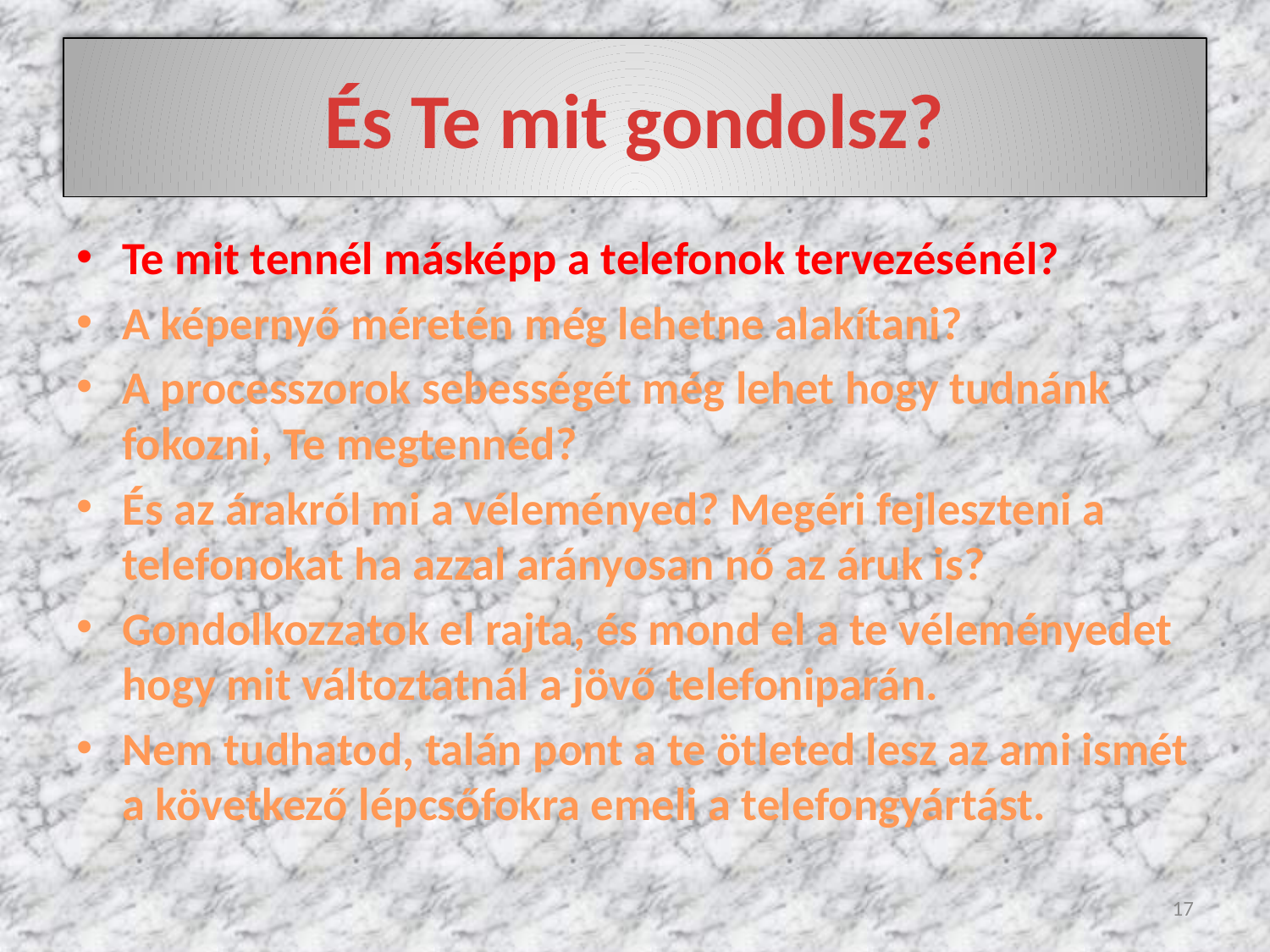

# És Te mit gondolsz?
Te mit tennél másképp a telefonok tervezésénél?
A képernyő méretén még lehetne alakítani?
A processzorok sebességét még lehet hogy tudnánk fokozni, Te megtennéd?
És az árakról mi a véleményed? Megéri fejleszteni a telefonokat ha azzal arányosan nő az áruk is?
Gondolkozzatok el rajta, és mond el a te véleményedet hogy mit változtatnál a jövő telefoniparán.
Nem tudhatod, talán pont a te ötleted lesz az ami ismét a következő lépcsőfokra emeli a telefongyártást.
17